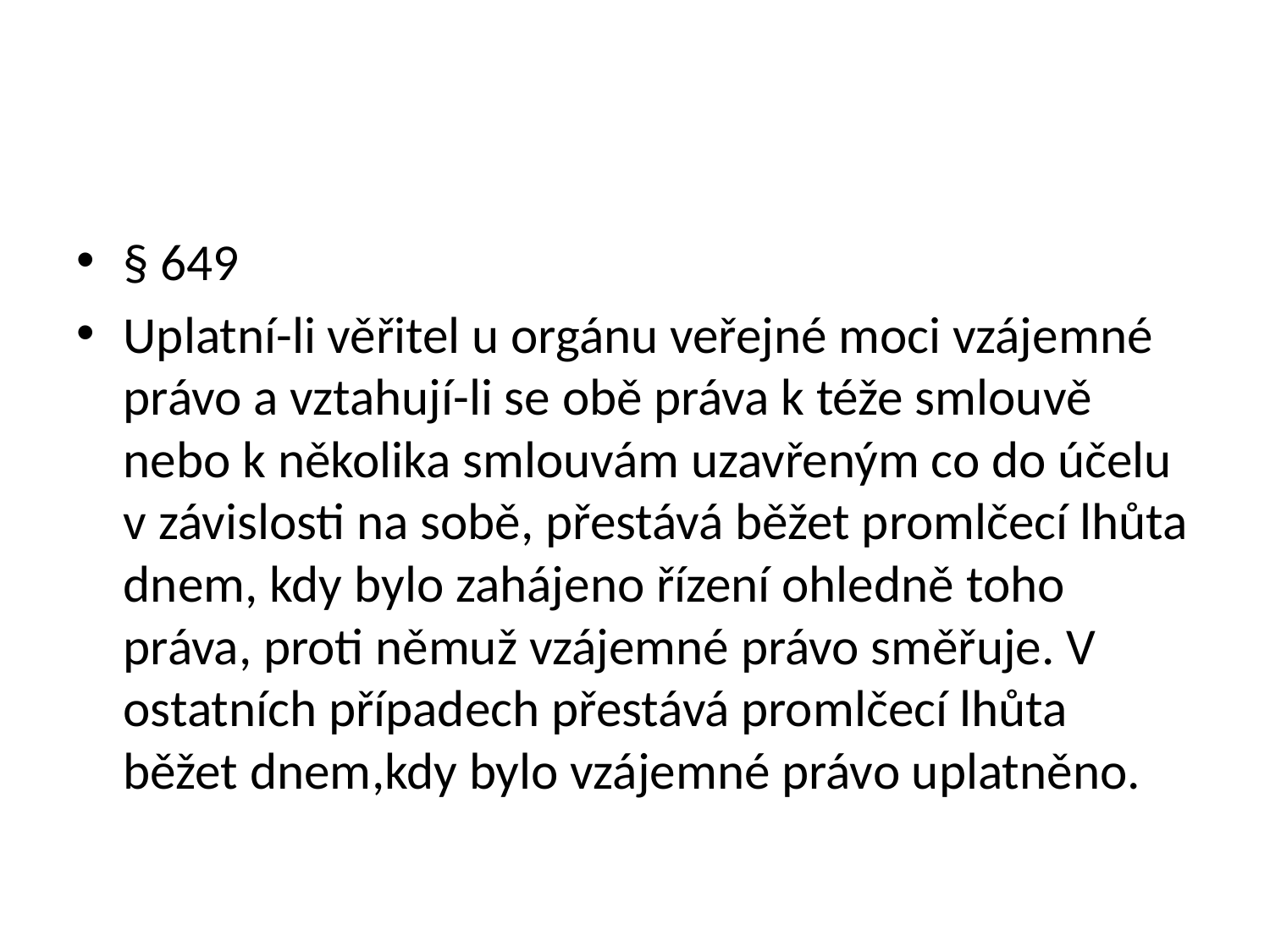

#
§ 649
Uplatní-li věřitel u orgánu veřejné moci vzájemné právo a vztahují-li se obě práva k téže smlouvě nebo k několika smlouvám uzavřeným co do účelu v závislosti na sobě, přestává běžet promlčecí lhůta dnem, kdy bylo zahájeno řízení ohledně toho práva, proti němuž vzájemné právo směřuje. V ostatních případech přestává promlčecí lhůta běžet dnem,kdy bylo vzájemné právo uplatněno.